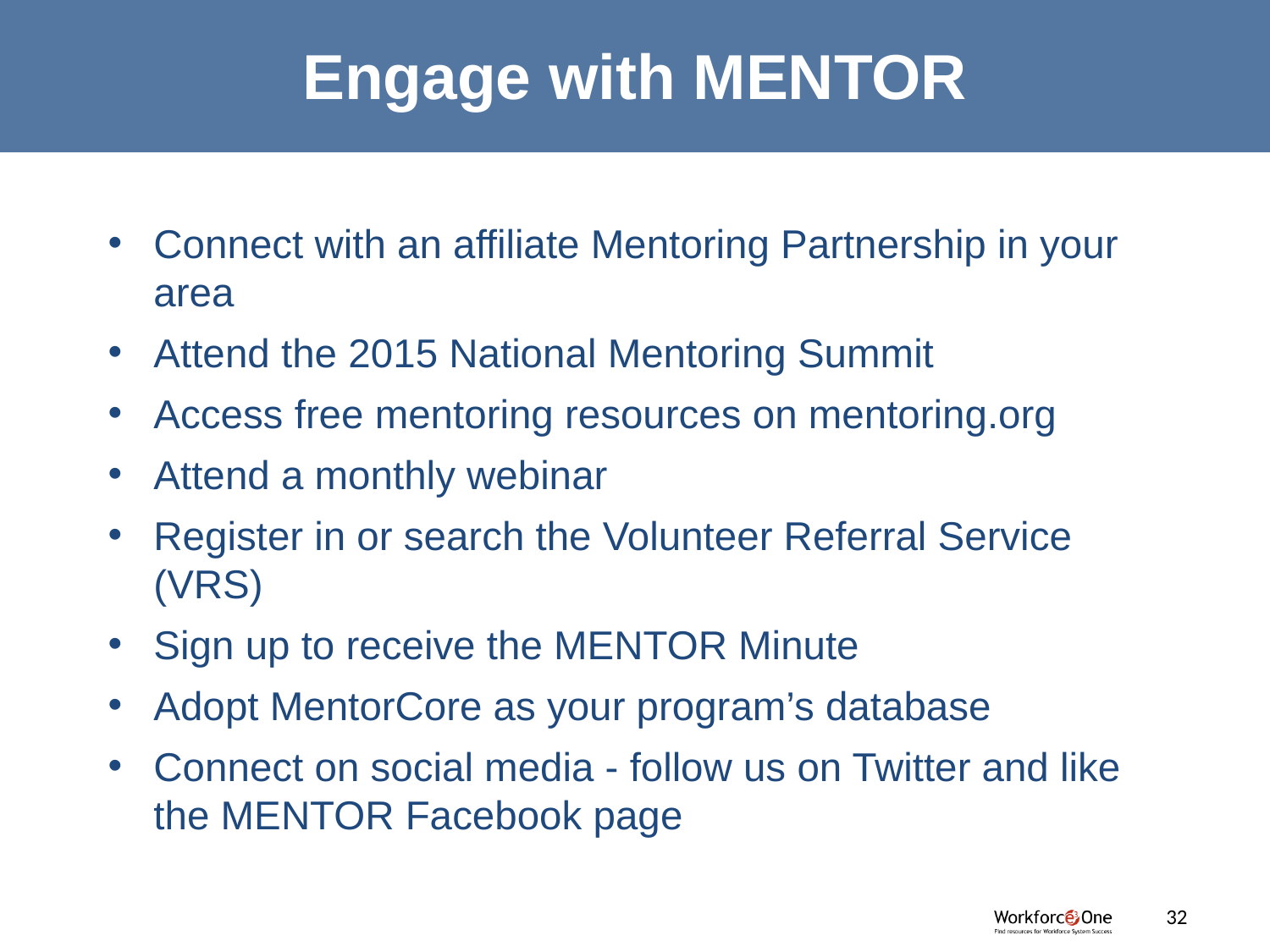

# Engage with MENTOR
Connect with an affiliate Mentoring Partnership in your area
Attend the 2015 National Mentoring Summit
Access free mentoring resources on mentoring.org
Attend a monthly webinar
Register in or search the Volunteer Referral Service (VRS)
Sign up to receive the MENTOR Minute
Adopt MentorCore as your program’s database
Connect on social media - follow us on Twitter and like the MENTOR Facebook page

32